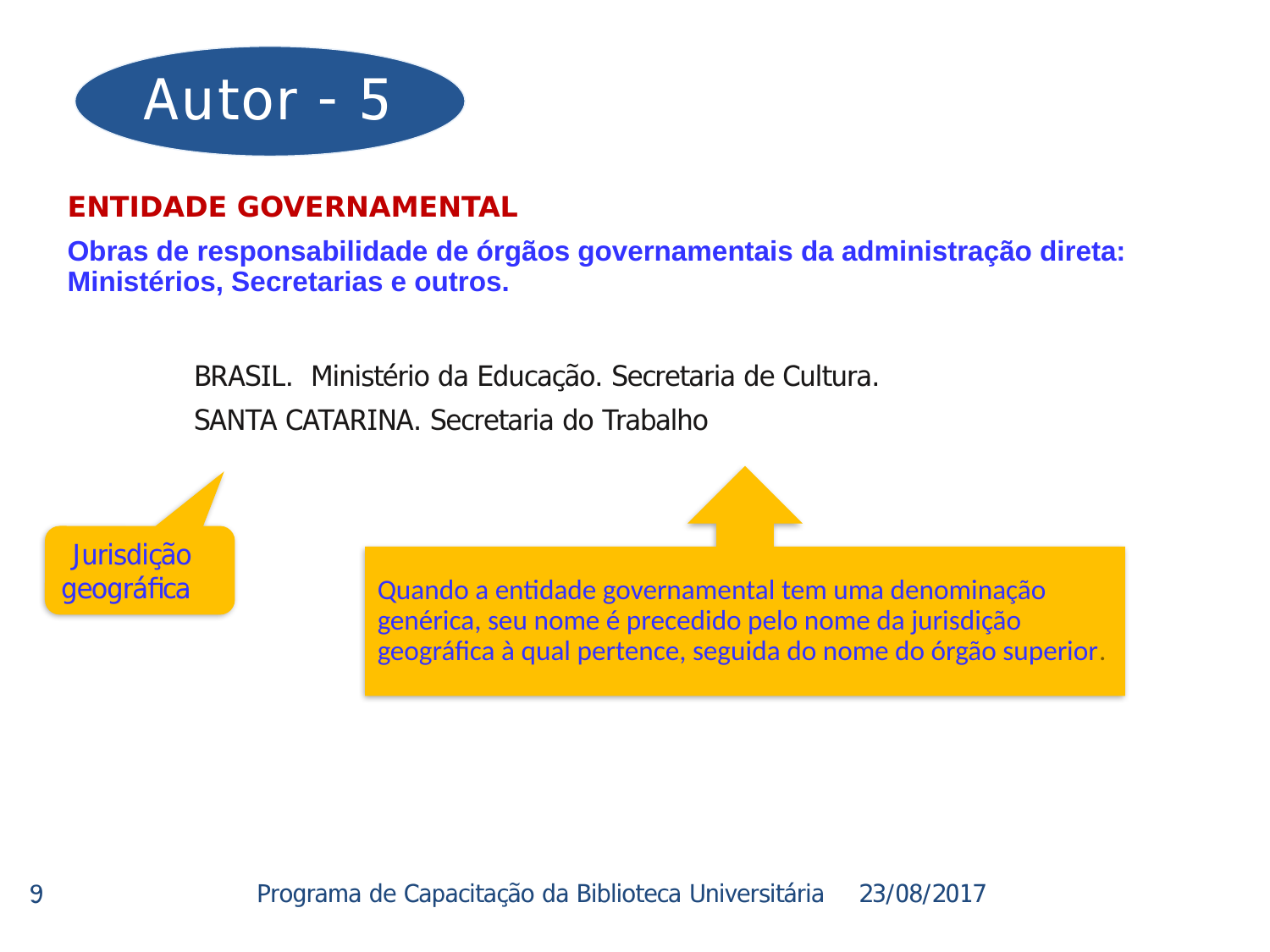

Autor - 5
ENTIDADE GOVERNAMENTAL
Obras de responsabilidade de órgãos governamentais da administração direta: Ministérios, Secretarias e outros.

	BRASIL.  Ministério da Educação. Secretaria de Cultura.
	SANTA CATARINA. Secretaria do Trabalho

Exemplos

Quando a entidade governamental tem uma denominação genérica, seu nome é precedido pelo nome da jurisdição geográfica à qual pertence, seguida do nome do órgão superior.

 Jurisdição
geográfica
Programa de Capacitação da Biblioteca Universitária
9
23/08/2017